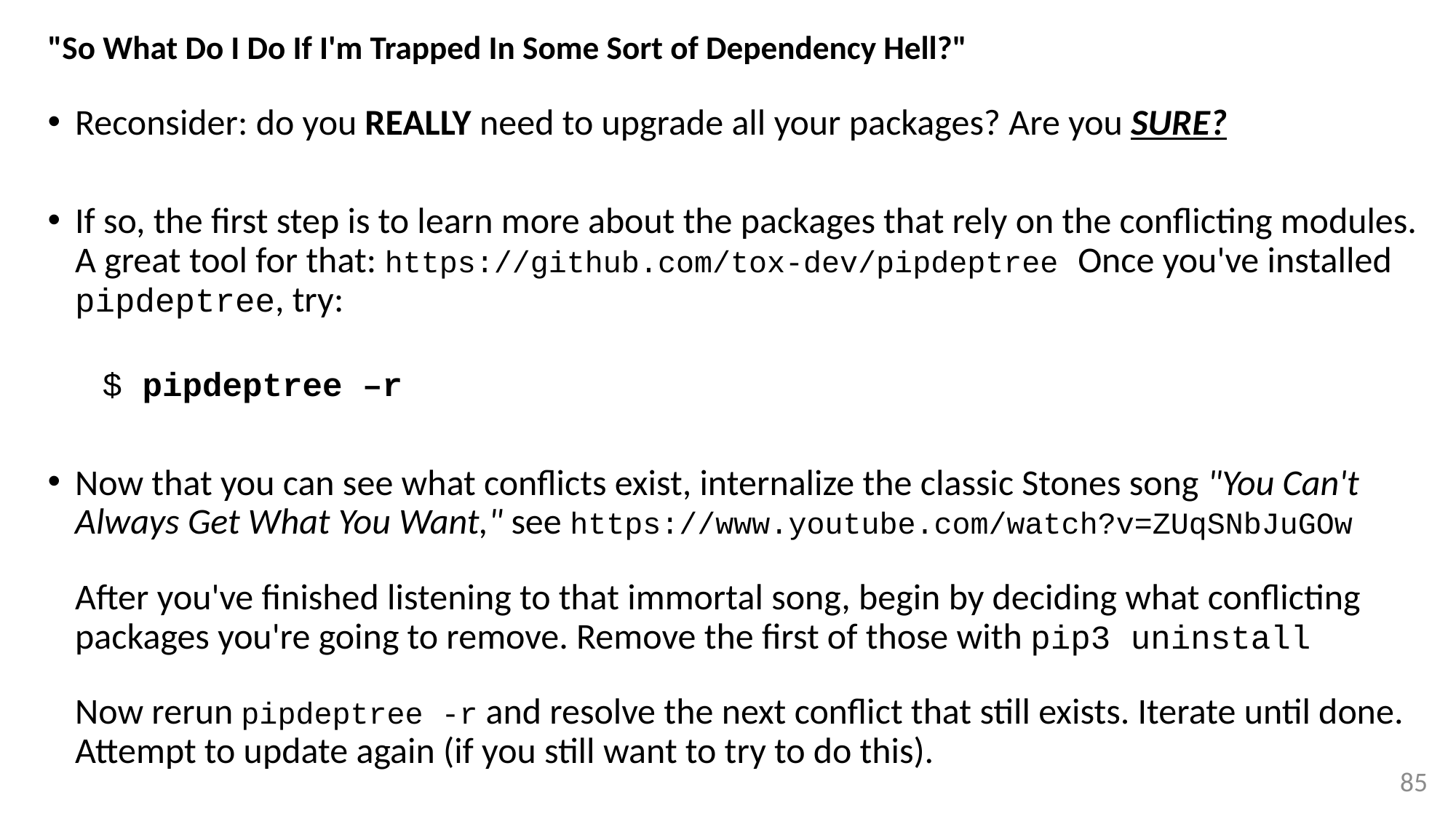

# "So What Do I Do If I'm Trapped In Some Sort of Dependency Hell?"
Reconsider: do you REALLY need to upgrade all your packages? Are you SURE?
If so, the first step is to learn more about the packages that rely on the conflicting modules. A great tool for that: https://github.com/tox-dev/pipdeptree Once you've installed pipdeptree, try:
$ pipdeptree –r

Now that you can see what conflicts exist, internalize the classic Stones song "You Can't Always Get What You Want," see https://www.youtube.com/watch?v=ZUqSNbJuGOw
After you've finished listening to that immortal song, begin by deciding what conflicting packages you're going to remove. Remove the first of those with pip3 uninstall
Now rerun pipdeptree -r and resolve the next conflict that still exists. Iterate until done.
Attempt to update again (if you still want to try to do this).
85